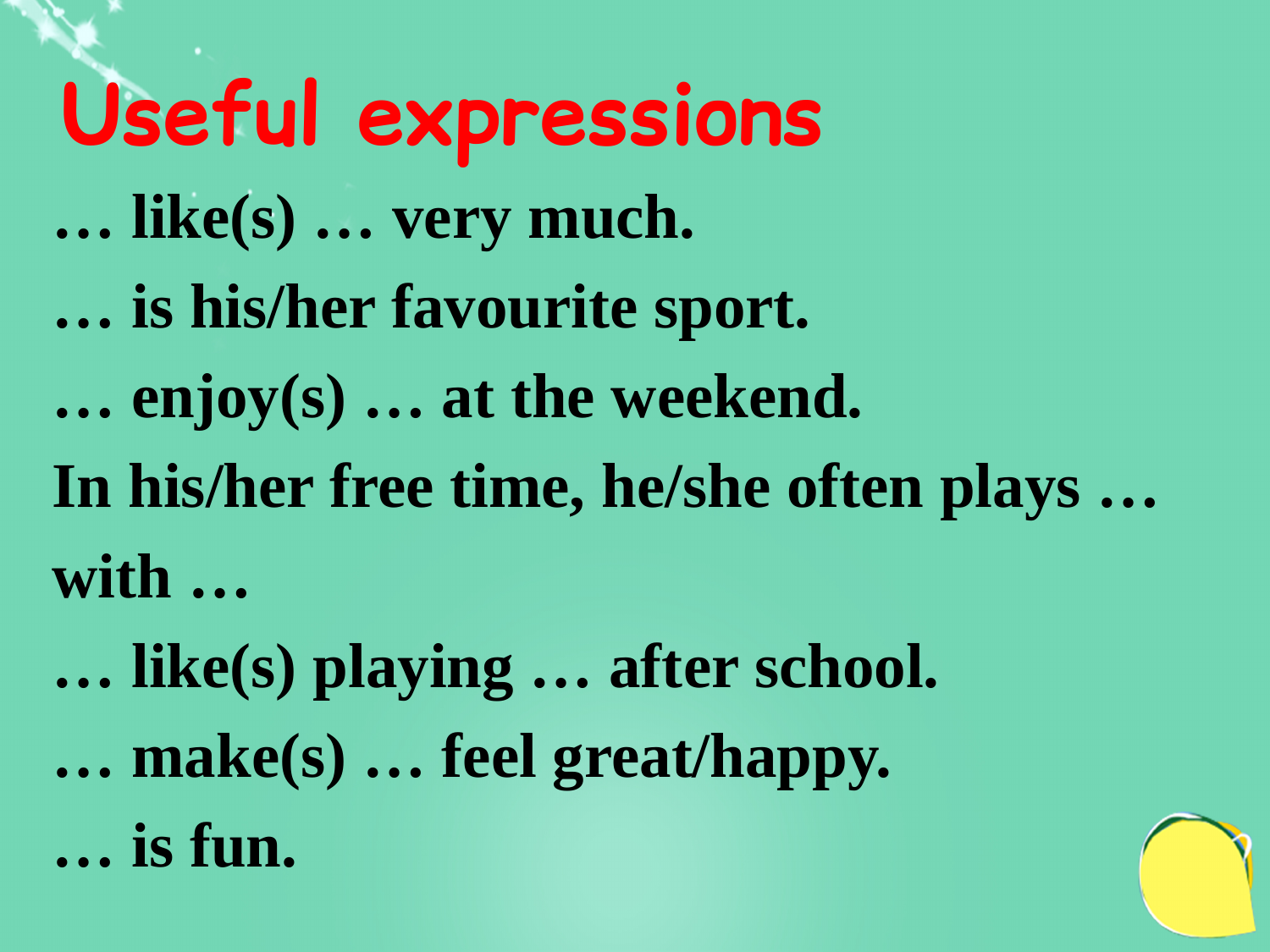

Useful expressions
… like(s) … very much.
… is his/her favourite sport.
… enjoy(s) … at the weekend.
In his/her free time, he/she often plays …
with …
… like(s) playing … after school.
… make(s) … feel great/happy.
… is fun.